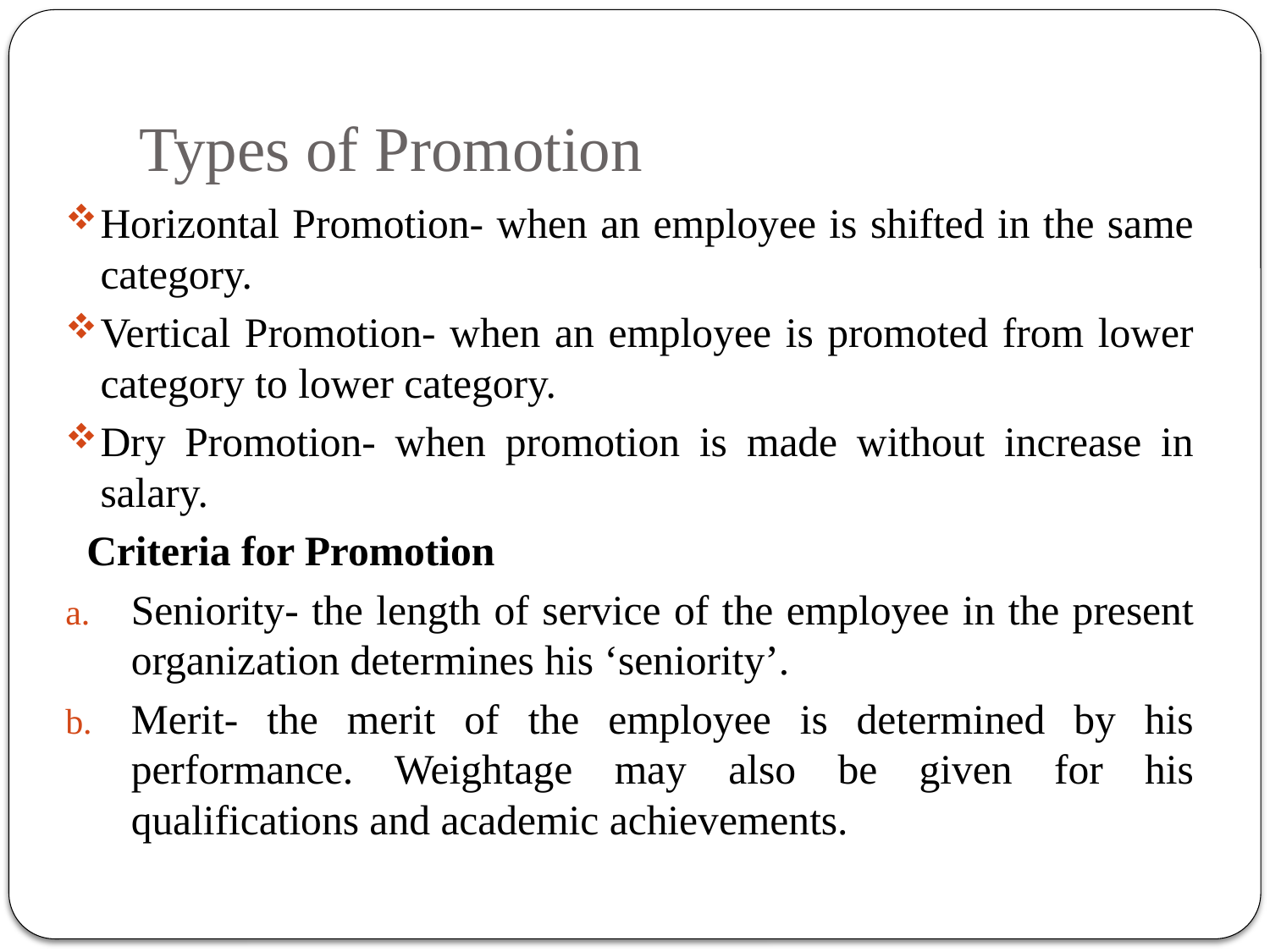

# Types of Promotion
Horizontal Promotion- when an employee is shifted in the same category.
Vertical Promotion- when an employee is promoted from lower category to lower category.
Dry Promotion- when promotion is made without increase in salary.
  Criteria for Promotion
Seniority- the length of service of the employee in the present organization determines his ‘seniority’.
Merit- the merit of the employee is determined by his performance. Weightage may also be given for his qualifications and academic achievements.